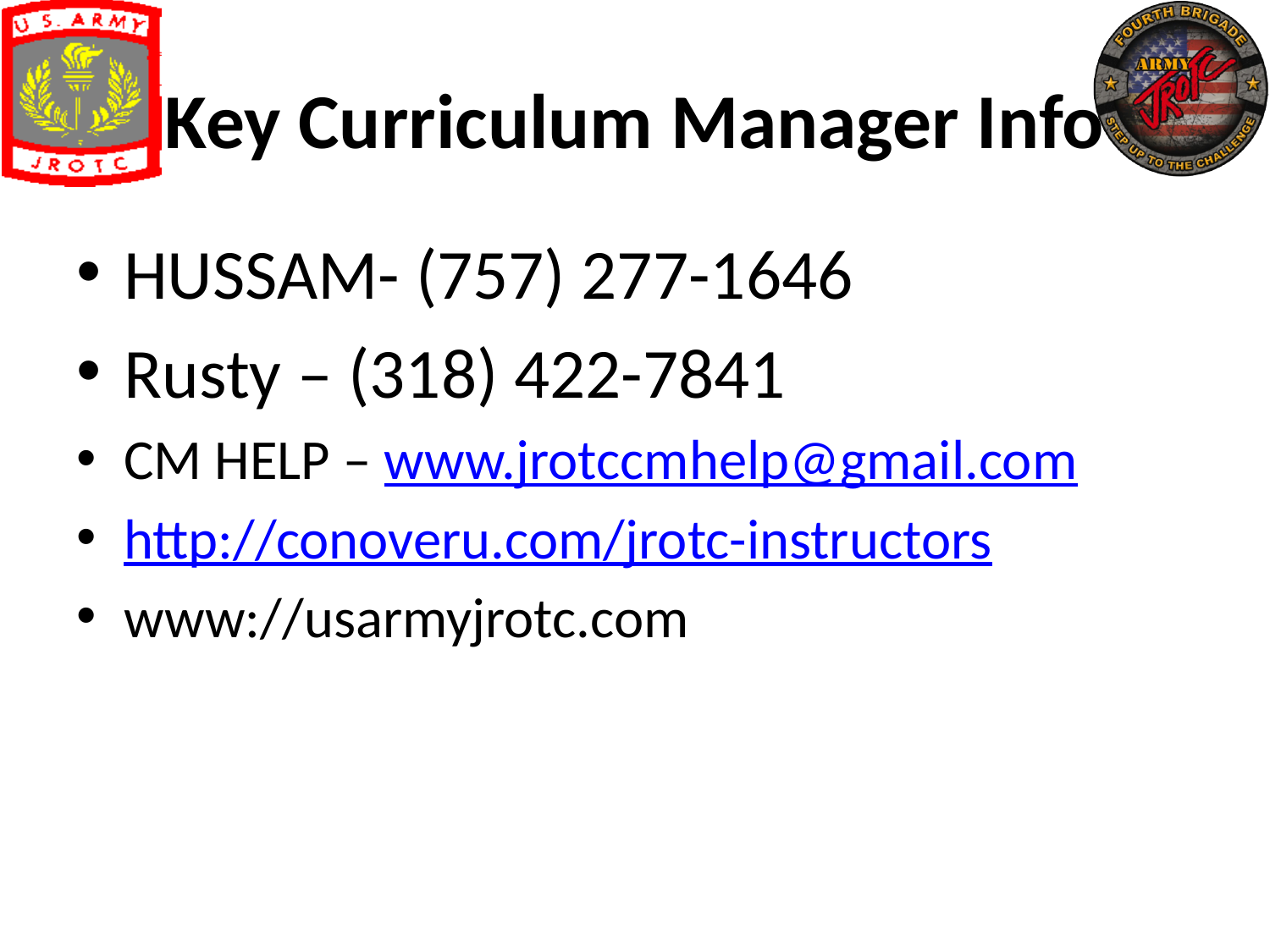

# Key Curriculum Manager Info
HUSSAM- (757) 277-1646
Rusty – (318) 422-7841
CM HELP – www.jrotccmhelp@gmail.com
http://conoveru.com/jrotc-instructors
www://usarmyjrotc.com